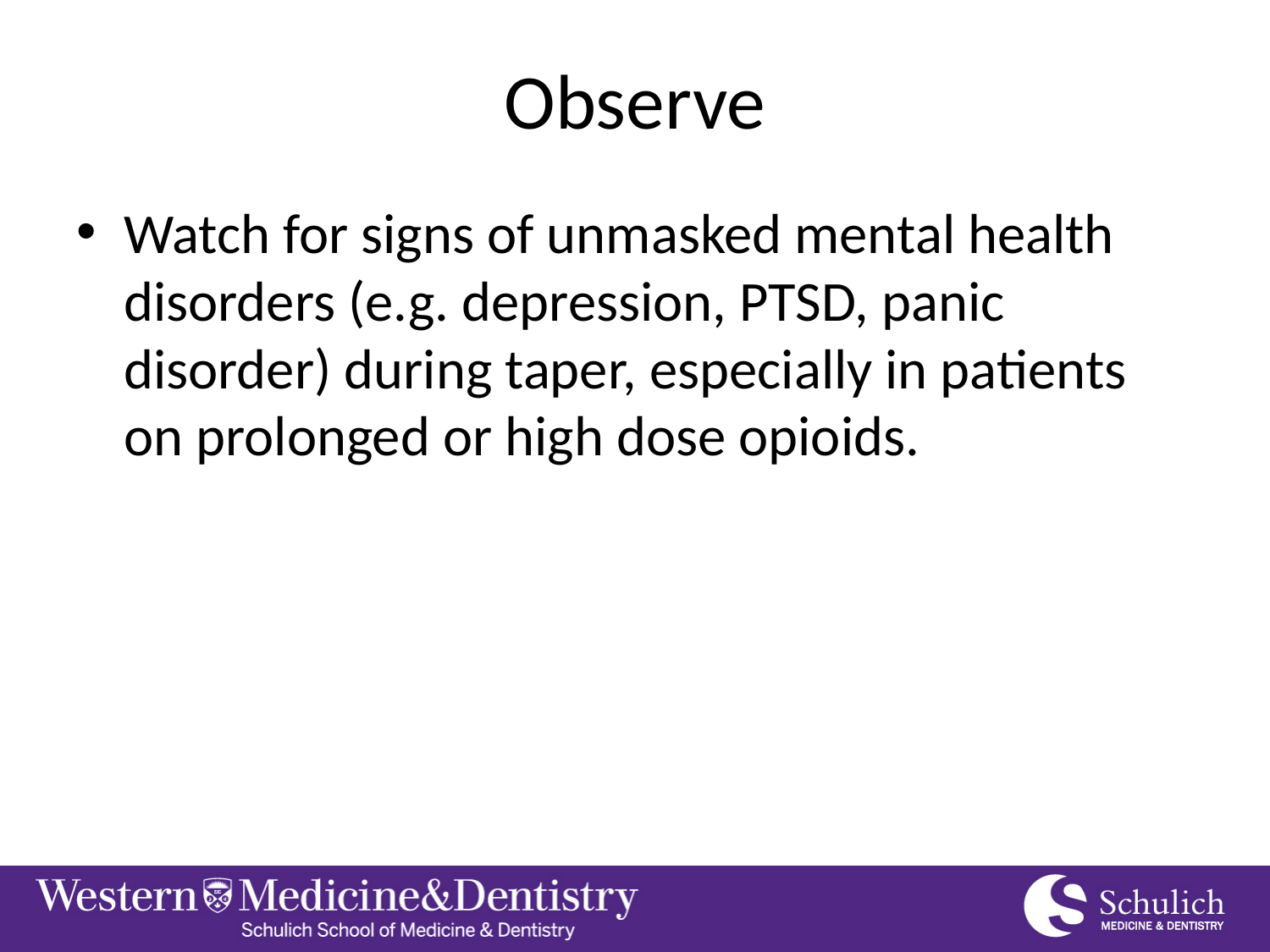

# Observe
Watch for signs of unmasked mental health disorders (e.g. depression, PTSD, panic disorder) during taper, especially in patients on prolonged or high dose opioids.